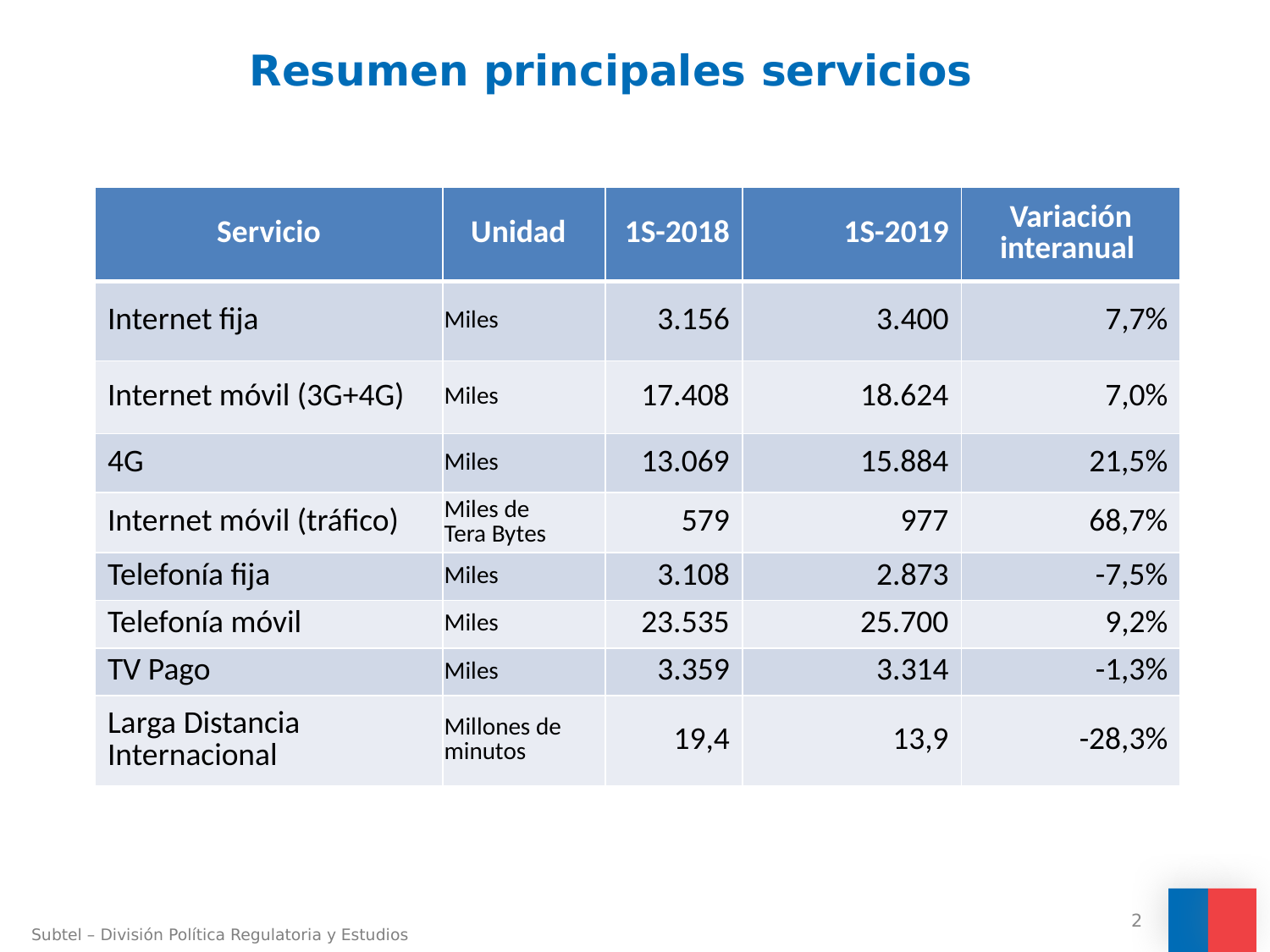

# Resumen principales servicios
| Servicio | Unidad | 1S-2018 | 1S-2019 | Variación interanual |
| --- | --- | --- | --- | --- |
| Internet fija | Miles | 3.156 | 3.400 | 7,7% |
| Internet móvil (3G+4G) | Miles | 17.408 | 18.624 | 7,0% |
| 4G | Miles | 13.069 | 15.884 | 21,5% |
| Internet móvil (tráfico) | Miles de Tera Bytes | 579 | 977 | 68,7% |
| Telefonía fija | Miles | 3.108 | 2.873 | -7,5% |
| Telefonía móvil | Miles | 23.535 | 25.700 | 9,2% |
| TV Pago | Miles | 3.359 | 3.314 | -1,3% |
| Larga Distancia Internacional | Millones de minutos | 19,4 | 13,9 | -28,3% |
2
Subtel – División Política Regulatoria y Estudios